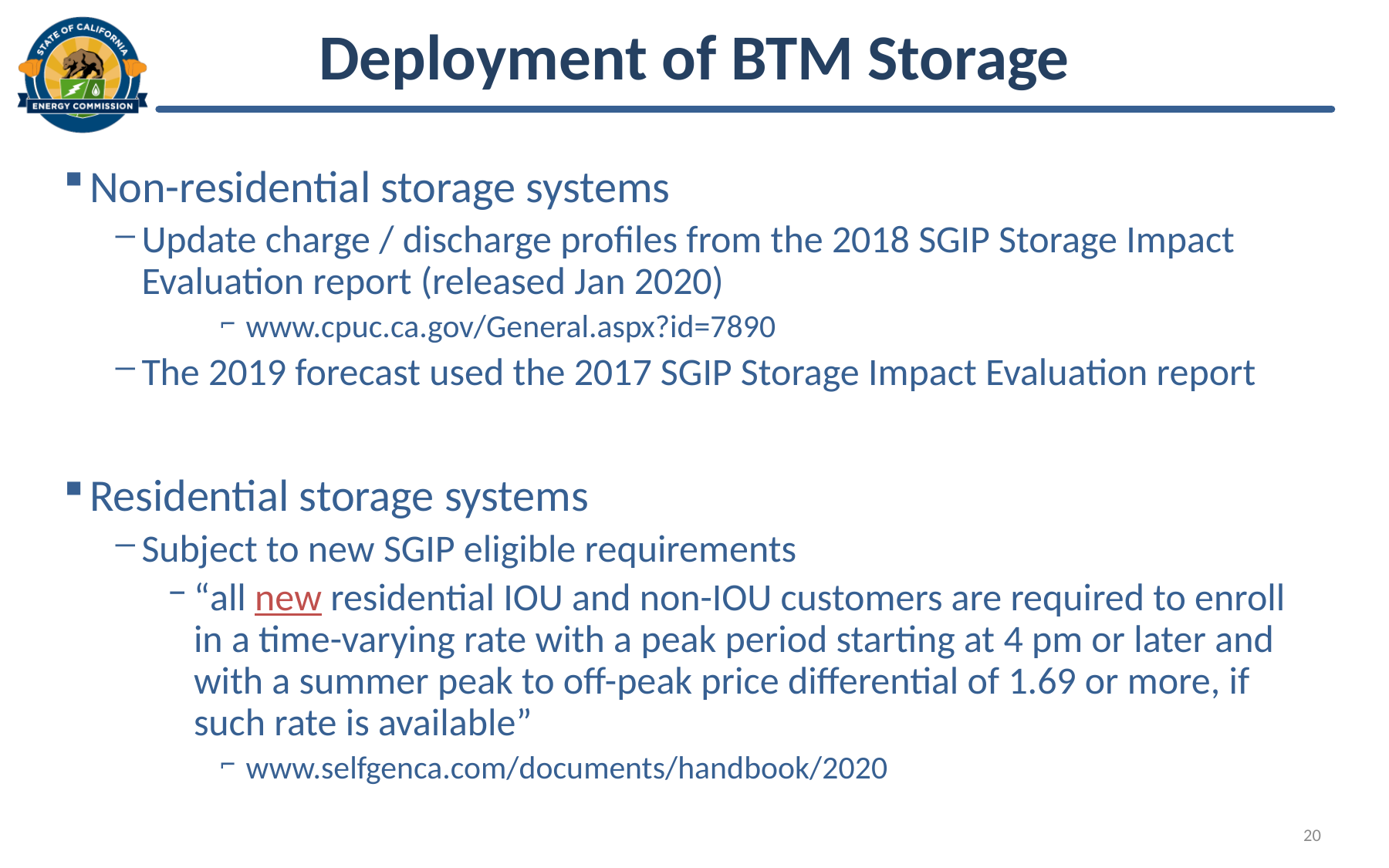

# Deployment of BTM Storage
Non-residential storage systems
Update charge / discharge profiles from the 2018 SGIP Storage Impact Evaluation report (released Jan 2020)
www.cpuc.ca.gov/General.aspx?id=7890
The 2019 forecast used the 2017 SGIP Storage Impact Evaluation report

Residential storage systems
Subject to new SGIP eligible requirements
“all new residential IOU and non-IOU customers are required to enroll in a time-varying rate with a peak period starting at 4 pm or later and with a summer peak to off-peak price differential of 1.69 or more, if such rate is available”
www.selfgenca.com/documents/handbook/2020

20